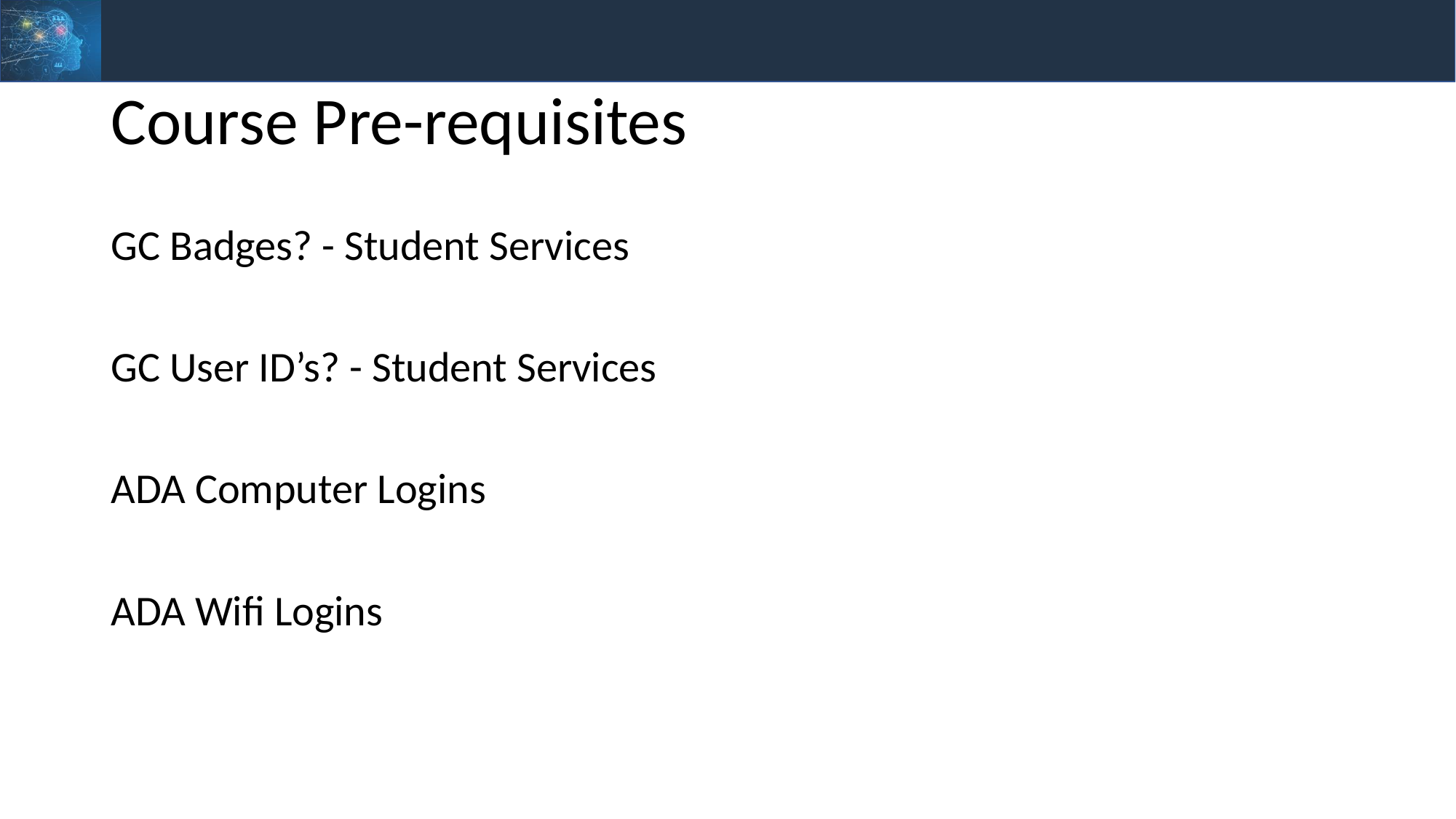

# Course Pre-requisites
GC Badges? - Student Services

GC User ID’s? - Student Services

ADA Computer Logins

ADA Wifi Logins